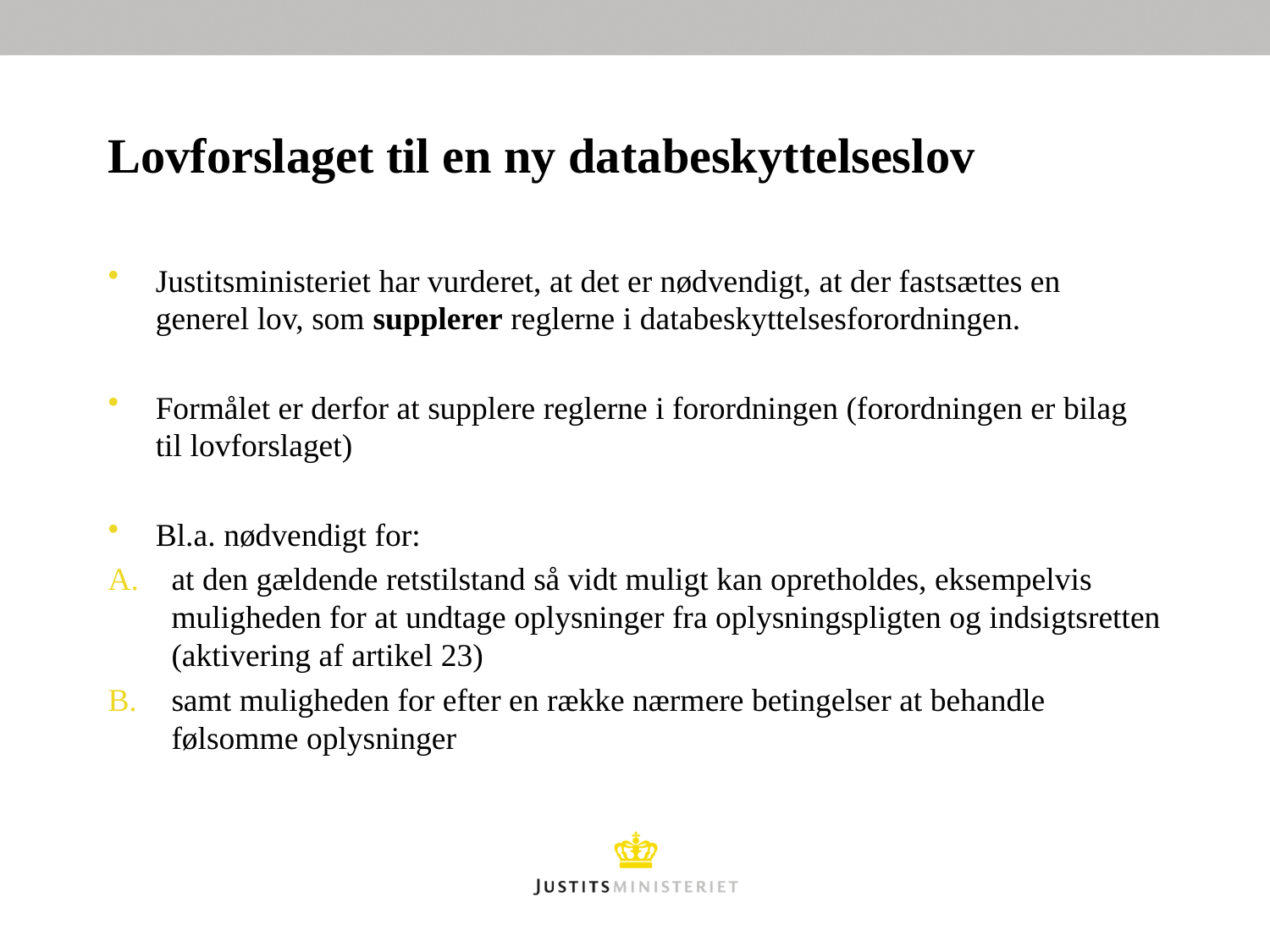

# Lovforslaget til en ny databeskyttelseslov
Justitsministeriet har vurderet, at det er nødvendigt, at der fastsættes en generel lov, som supplerer reglerne i databeskyttelsesforordningen.

Formålet er derfor at supplere reglerne i forordningen (forordningen er bilag til lovforslaget)

Bl.a. nødvendigt for:
at den gældende retstilstand så vidt muligt kan opretholdes, eksempelvis muligheden for at undtage oplysninger fra oplysningspligten og indsigtsretten (aktivering af artikel 23)
samt muligheden for efter en række nærmere betingelser at behandle følsomme oplysninger